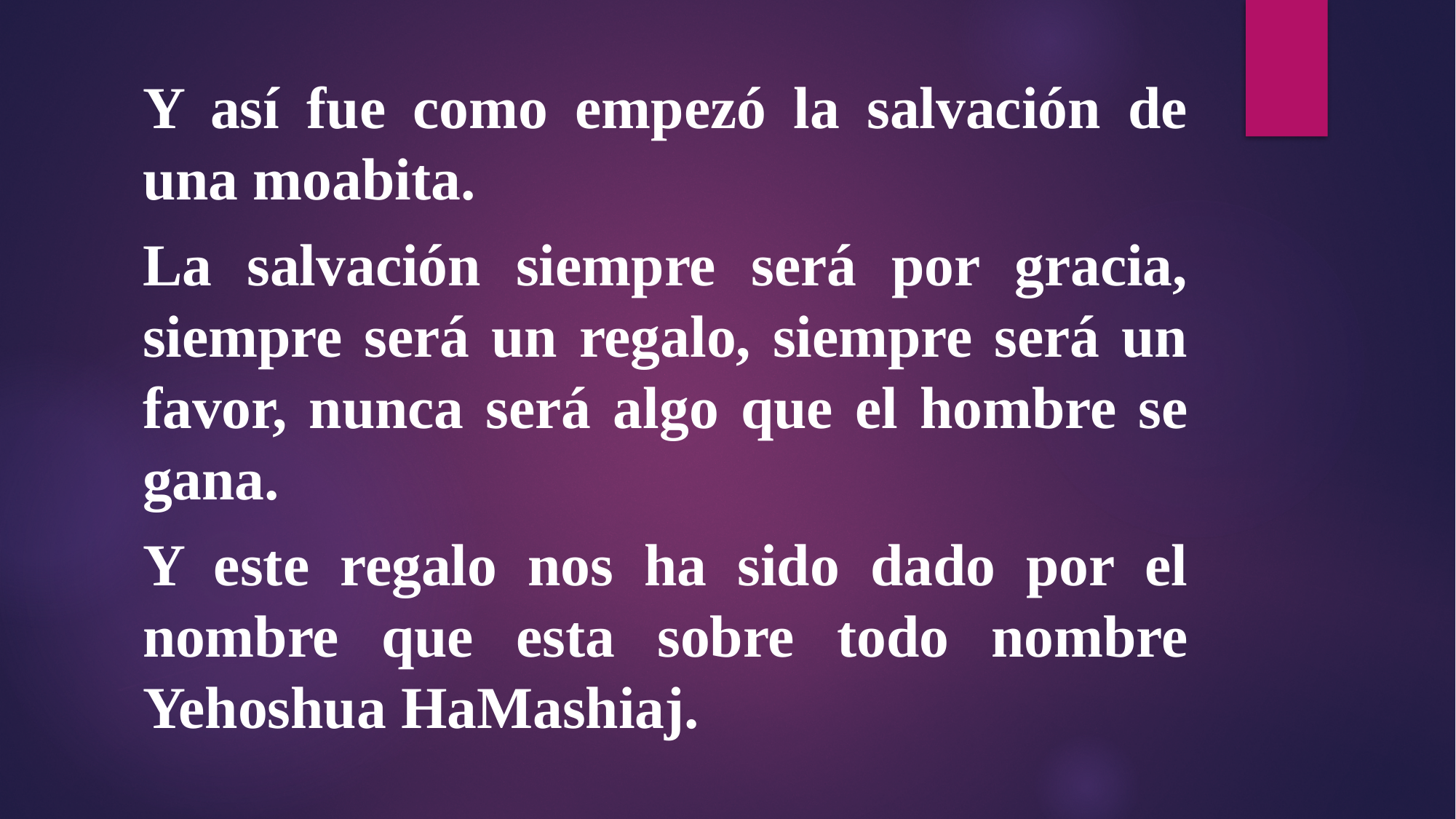

Y así fue como empezó la salvación de una moabita.
La salvación siempre será por gracia, siempre será un regalo, siempre será un favor, nunca será algo que el hombre se gana.
Y este regalo nos ha sido dado por el nombre que esta sobre todo nombre Yehoshua HaMashiaj.